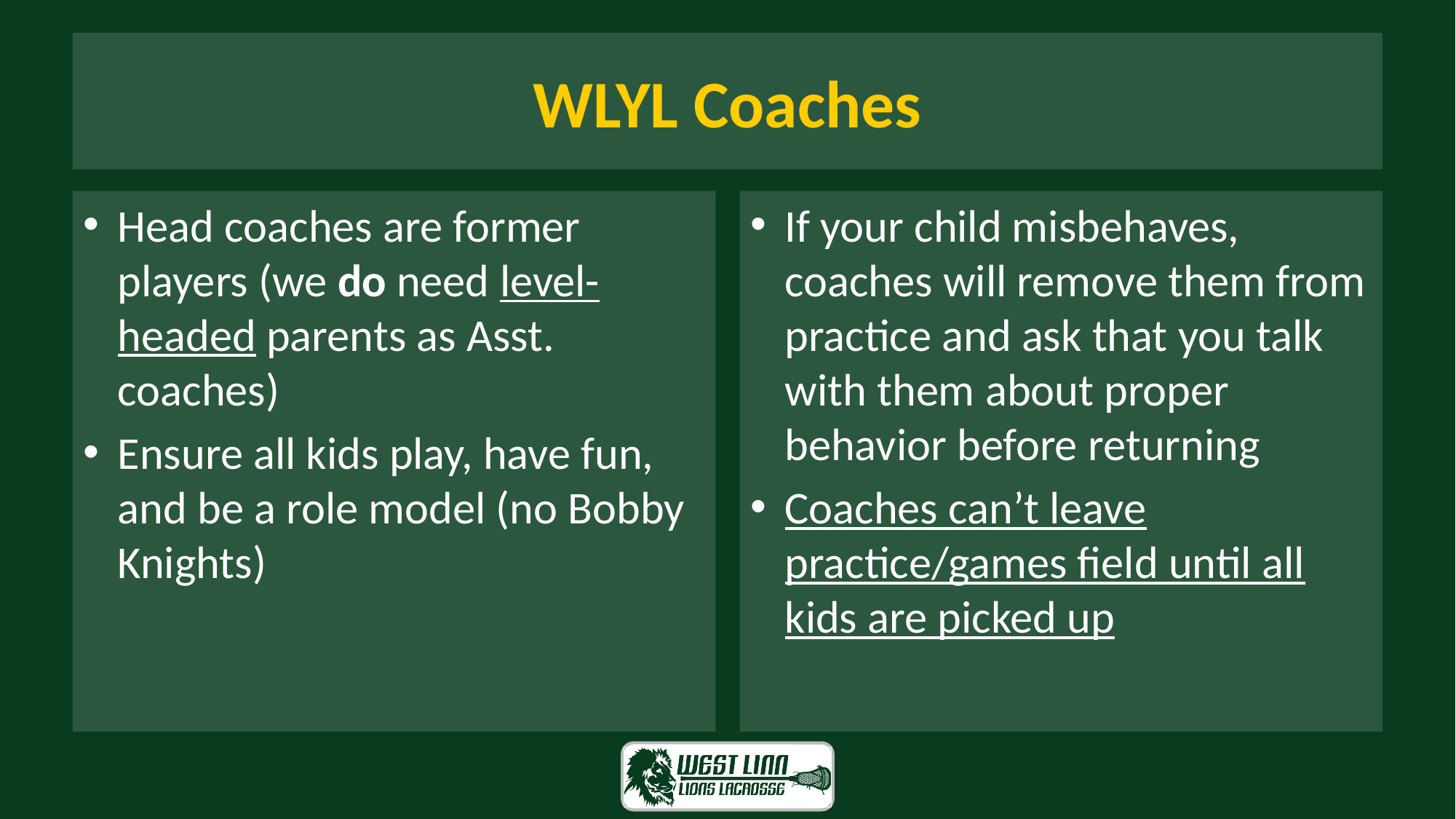

# WLYL Coaches
Head coaches are former players (we do need level-headed parents as Asst. coaches)
Ensure all kids play, have fun, and be a role model (no Bobby Knights)
If your child misbehaves, coaches will remove them from practice and ask that you talk with them about proper behavior before returning
Coaches can’t leave practice/games field until all kids are picked up